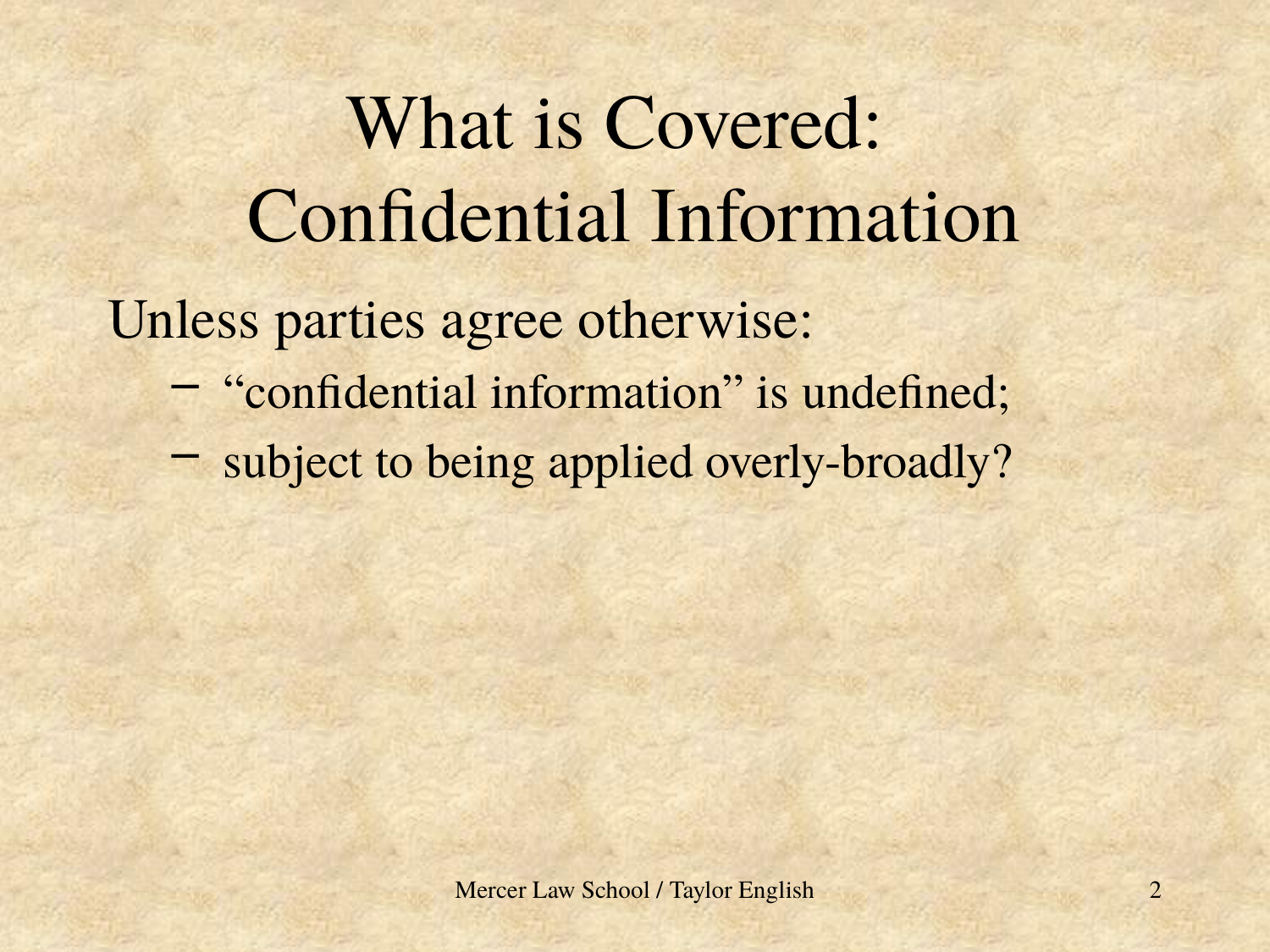

# What is Covered: Confidential Information
Unless parties agree otherwise:
 “confidential information” is undefined;
 subject to being applied overly-broadly?

Mercer Law School / Taylor English
2